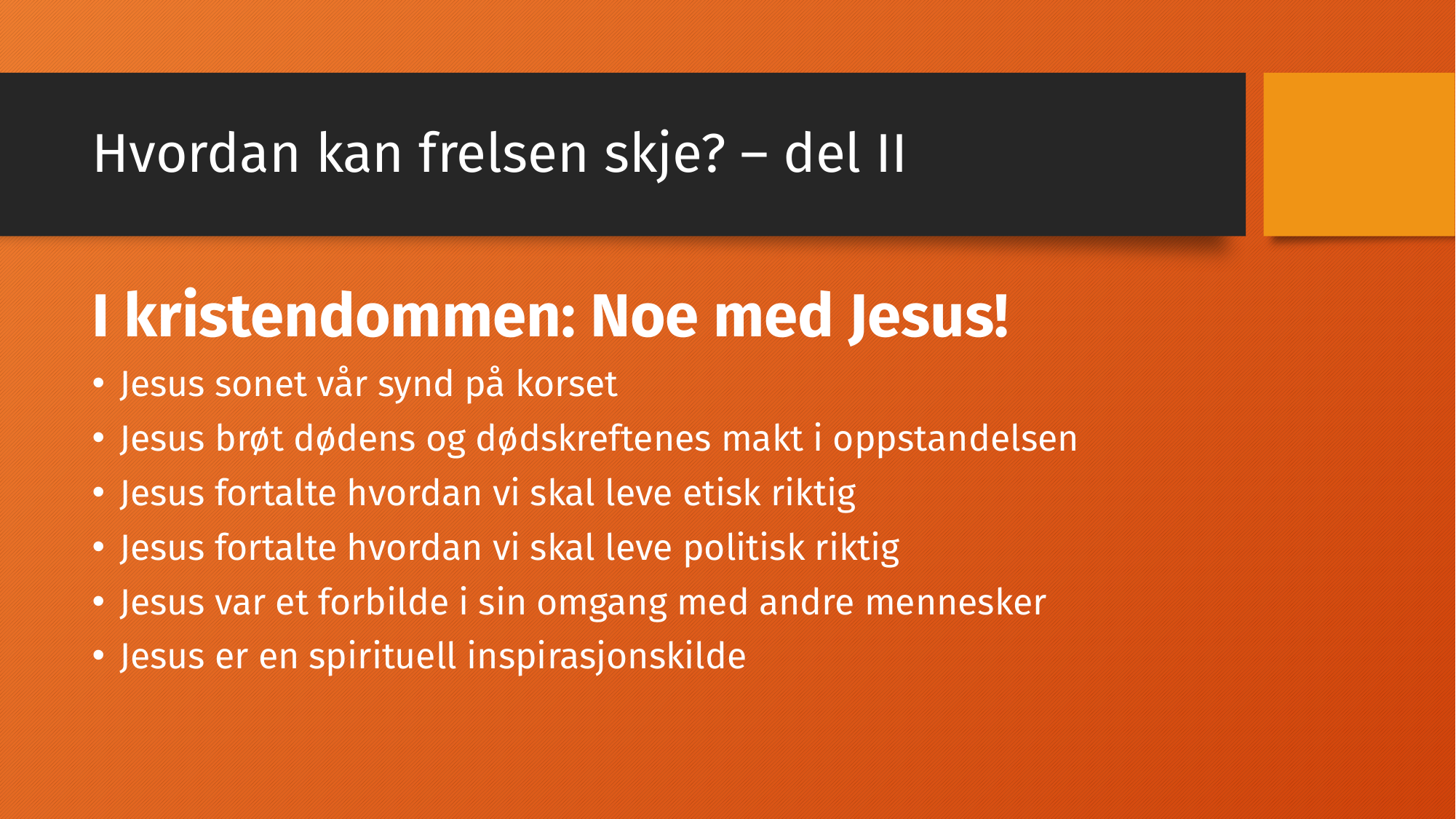

# Hvordan kan frelsen skje? – del II
I kristendommen: Noe med Jesus!
Jesus sonet vår synd på korset
Jesus brøt dødens og dødskreftenes makt i oppstandelsen
Jesus fortalte hvordan vi skal leve etisk riktig
Jesus fortalte hvordan vi skal leve politisk riktig
Jesus var et forbilde i sin omgang med andre mennesker
Jesus er en spirituell inspirasjonskilde